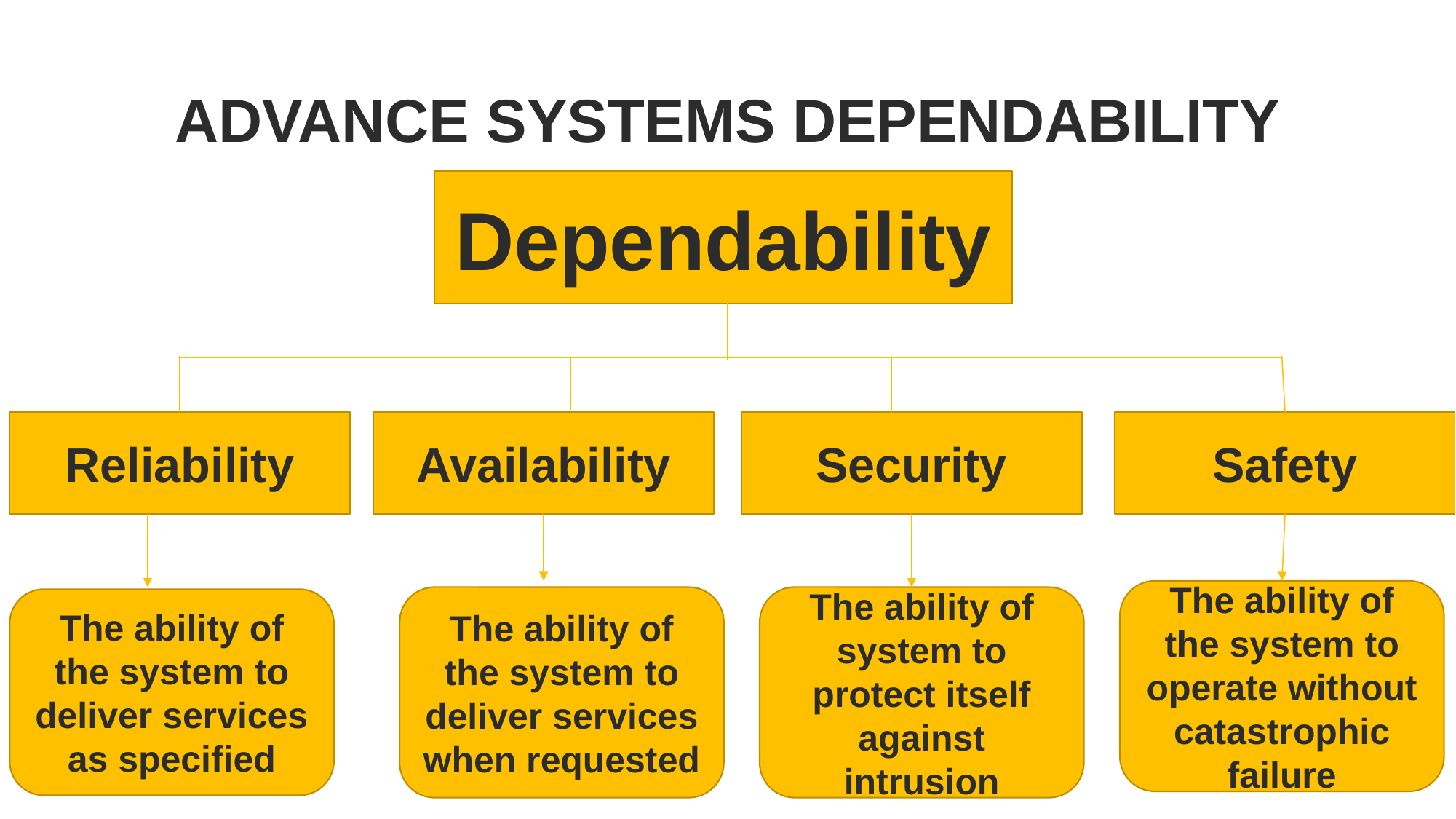

# ADVANCE SYSTEMS Dependability
Dependability
Reliability
Availability
Security
Safety
The ability of the system to operate without catastrophic failure
The ability of the system to deliver services when requested
The ability of system to protect itself against intrusion
The ability of the system to deliver services as specified